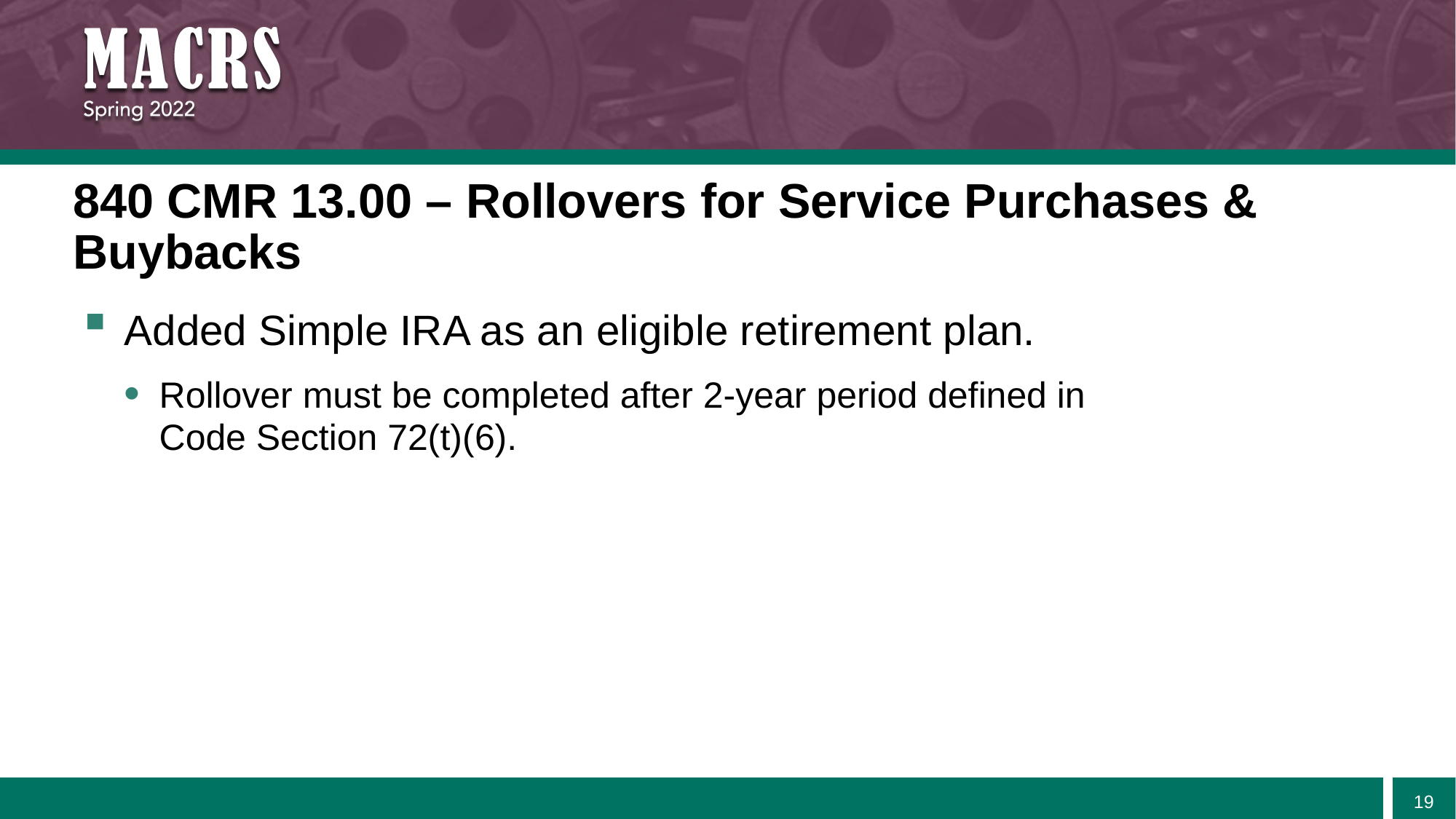

# 840 CMR 13.00 – Rollovers for Service Purchases & Buybacks
Added Simple IRA as an eligible retirement plan.
Rollover must be completed after 2-year period defined in
Code Section 72(t)(6).
19